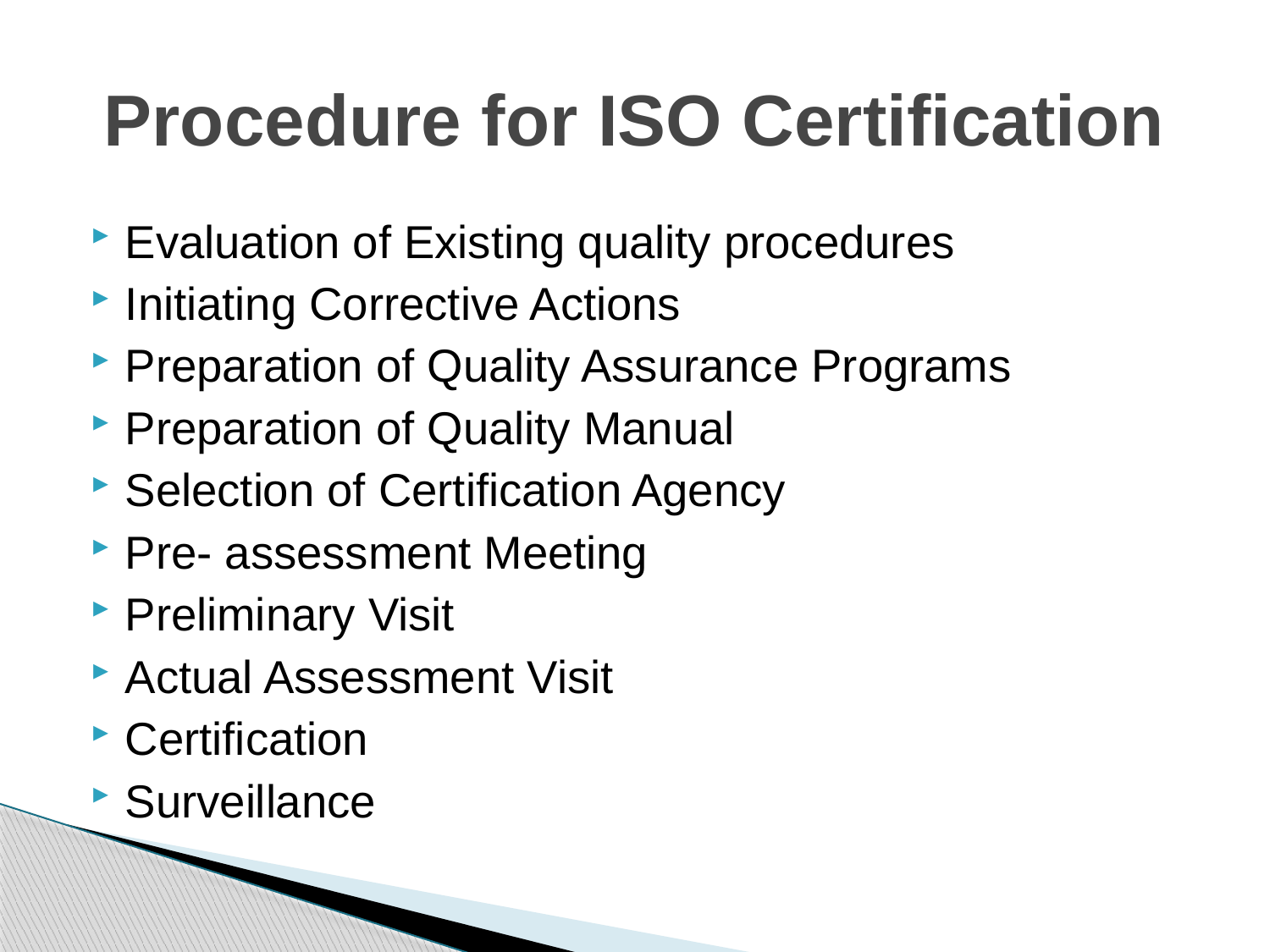

# Procedure for ISO Certification
Evaluation of Existing quality procedures
Initiating Corrective Actions
Preparation of Quality Assurance Programs
Preparation of Quality Manual
Selection of Certification Agency
Pre- assessment Meeting
Preliminary Visit
Actual Assessment Visit
Certification
Surveillance